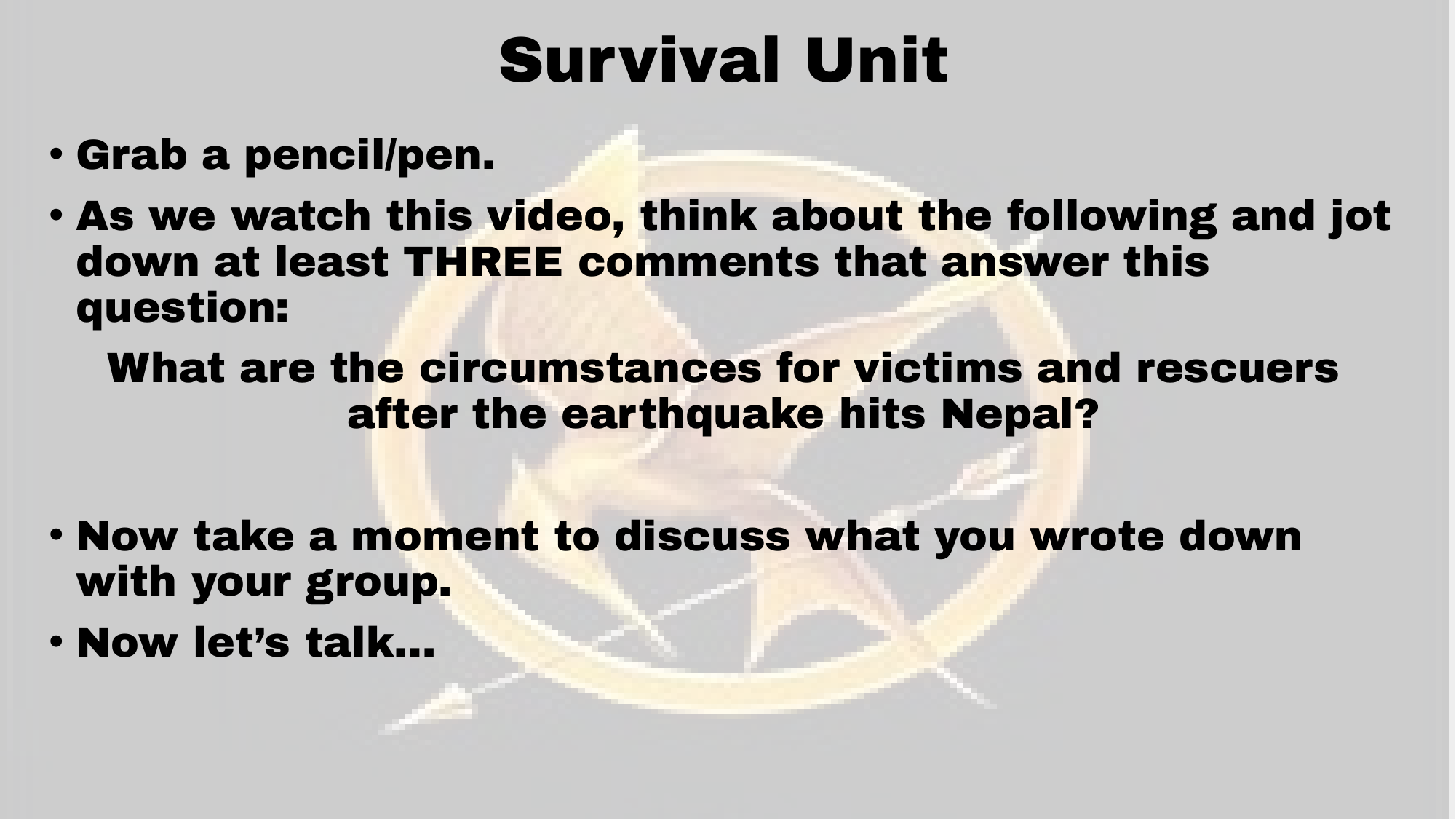

# Survival Unit
Grab a pencil/pen.
As we watch this video, think about the following and jot down at least THREE comments that answer this question:
What are the circumstances for victims and rescuers after the earthquake hits Nepal?

Now take a moment to discuss what you wrote down with your group.
Now let’s talk…